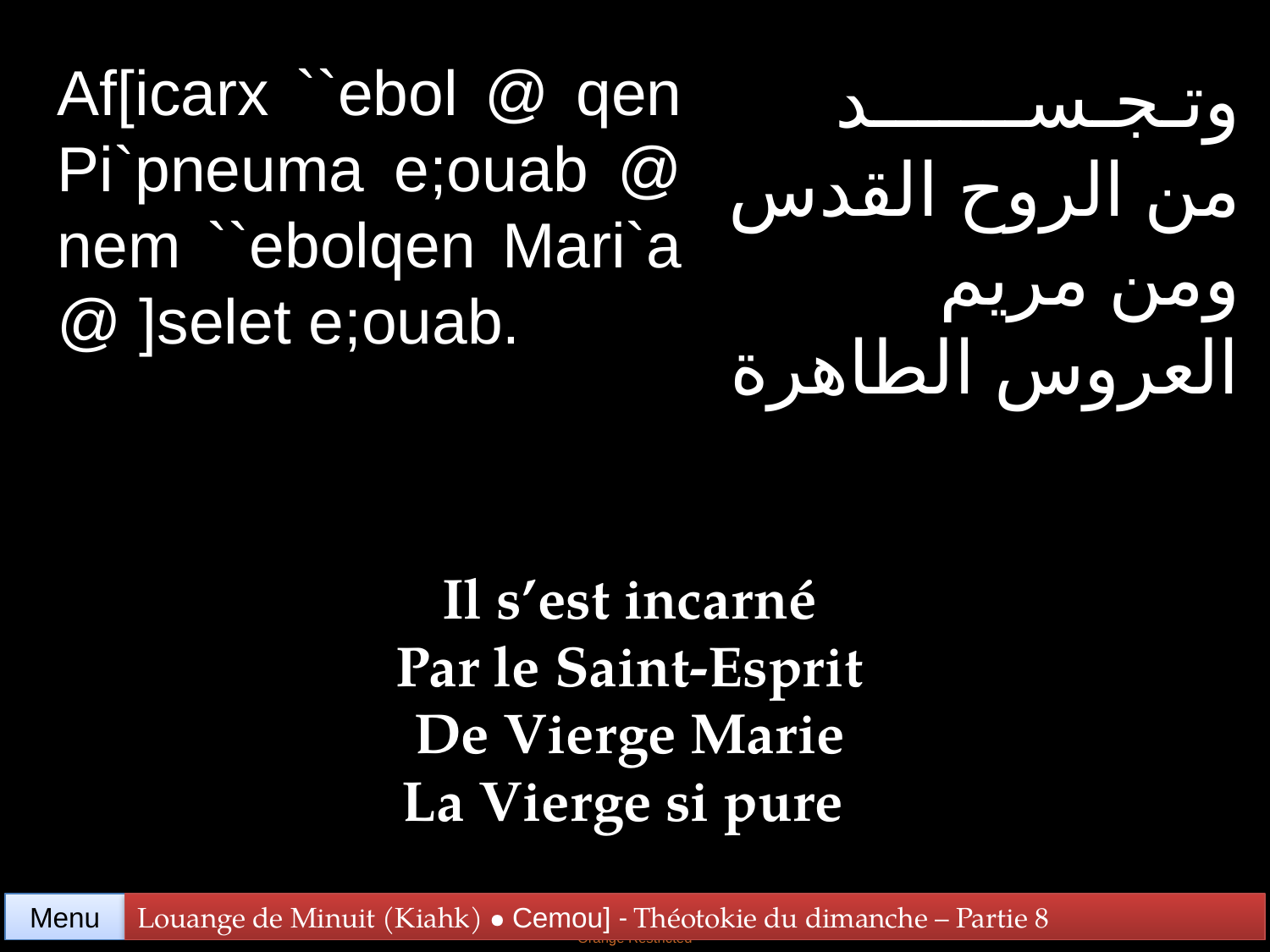

Af[icarx ``ebol @ qen Pi`pneuma e;ouab @ nem ``ebolqen Mari`a @ ]selet e;ouab.
وتـجـســـــــد
من الروح القدس
ومن مريم
العروس الطاهرة
Il s’est incarné
Par le Saint-Esprit
De Vierge Marie
La Vierge si pure
Menu
Louange de Minuit (Kiahk) • Cemou] - Théotokie du dimanche – Partie 8